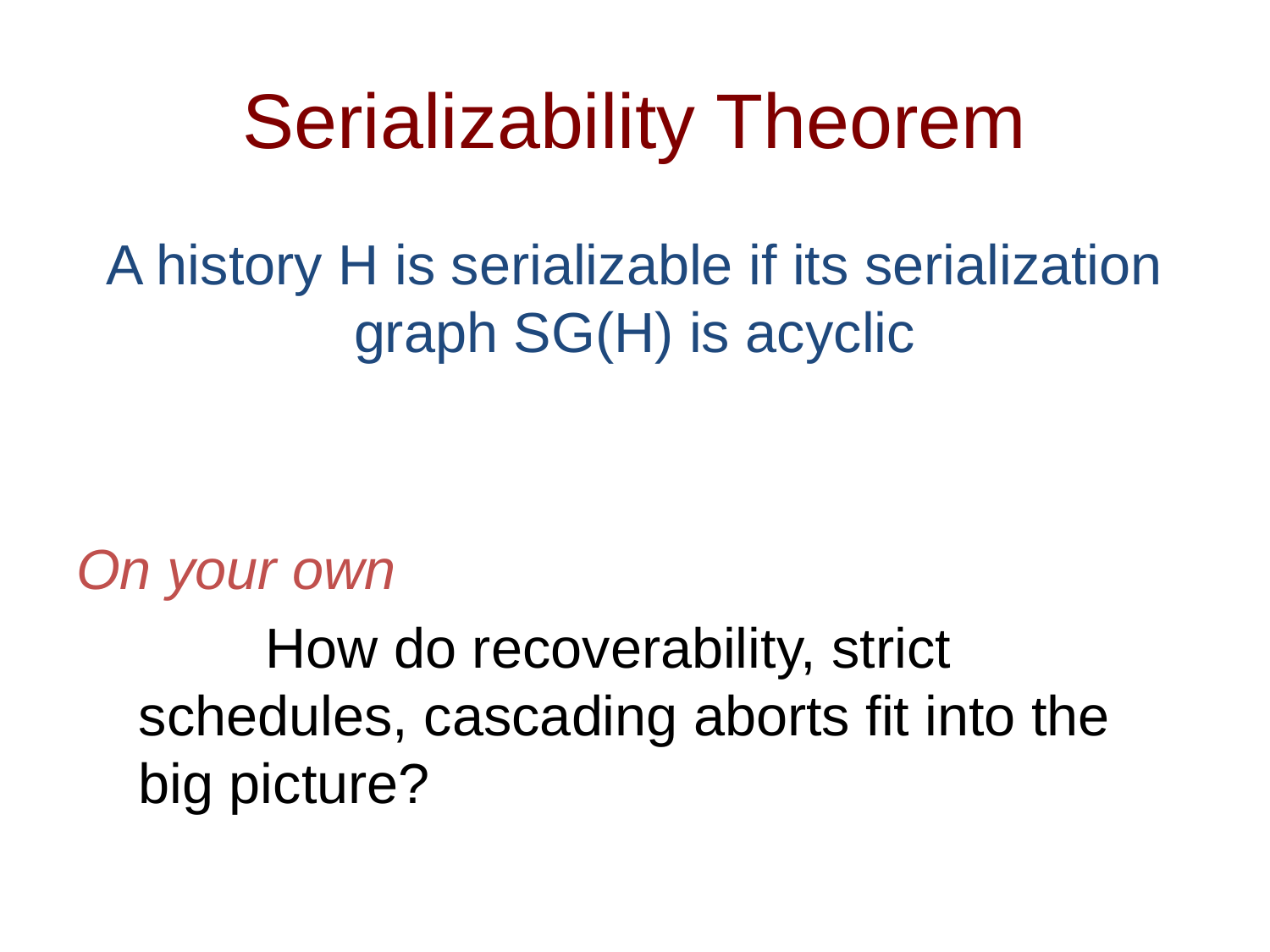

# Serializability Theorem
A history H is serializable if its serialization graph SG(H) is acyclic

On your own
	How do recoverability, strict schedules, cascading aborts fit into the big picture?